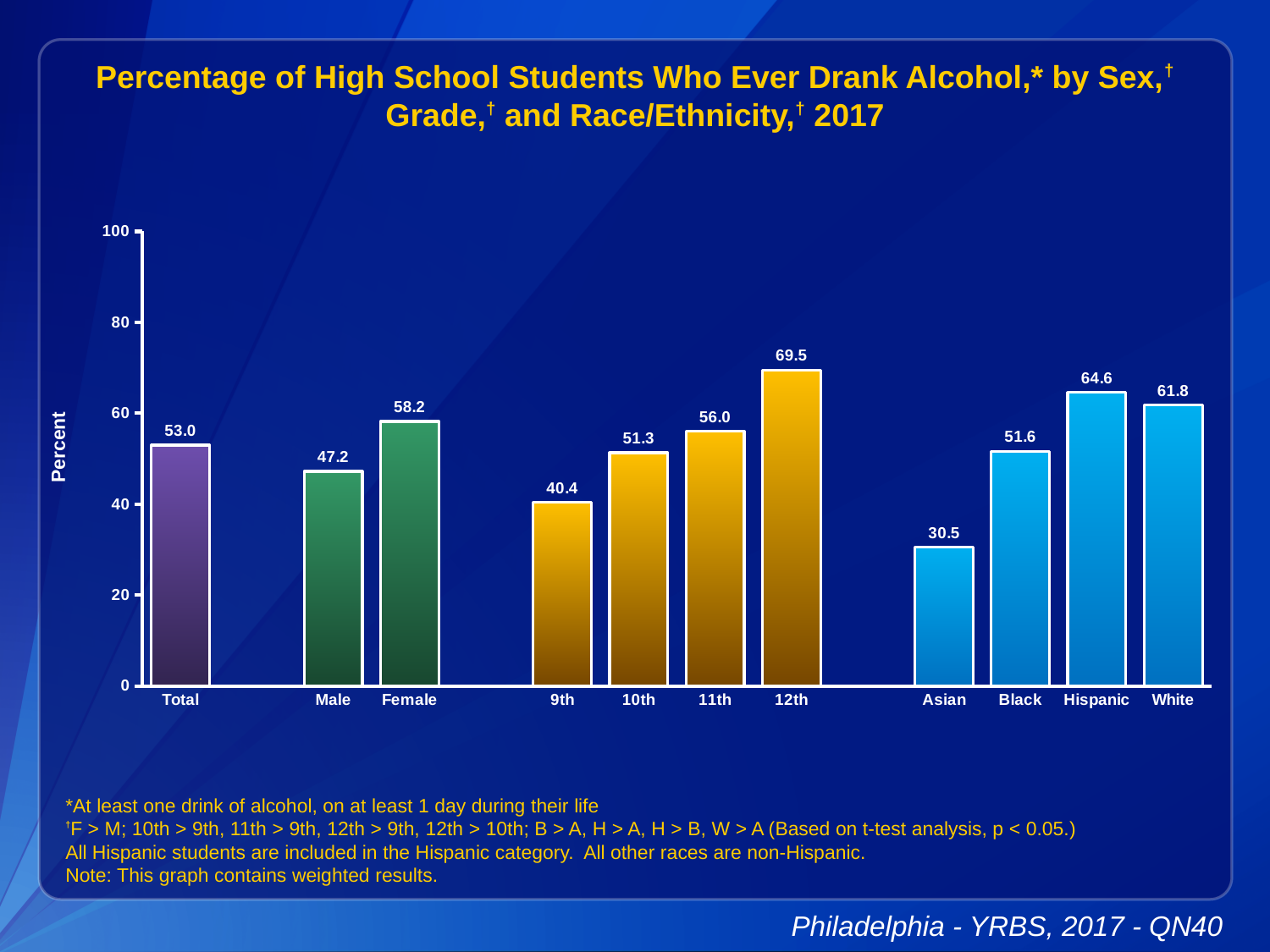

Percentage of High School Students Who Ever Drank Alcohol,* by Sex,† Grade,† and Race/Ethnicity,† 2017

### Chart

| Category | Series 1 |
|---|---|
| Total | 53.0 |
|  | None |
| Male | 47.2 |
| Female | 58.2 |
|  | None |
| 9th | 40.4 |
| 10th | 51.3 |
| 11th | 56.0 |
| 12th | 69.5 |
|  | None |
| Asian | 30.5 |
| Black | 51.6 |
| Hispanic | 64.6 |
| White | 61.8 |
*At least one drink of alcohol, on at least 1 day during their life
†F > M; 10th > 9th, 11th > 9th, 12th > 9th, 12th > 10th; B > A, H > A, H > B, W > A (Based on t-test analysis, p < 0.05.)
All Hispanic students are included in the Hispanic category.  All other races are non-Hispanic.
Note: This graph contains weighted results.
Philadelphia - YRBS, 2017 - QN40